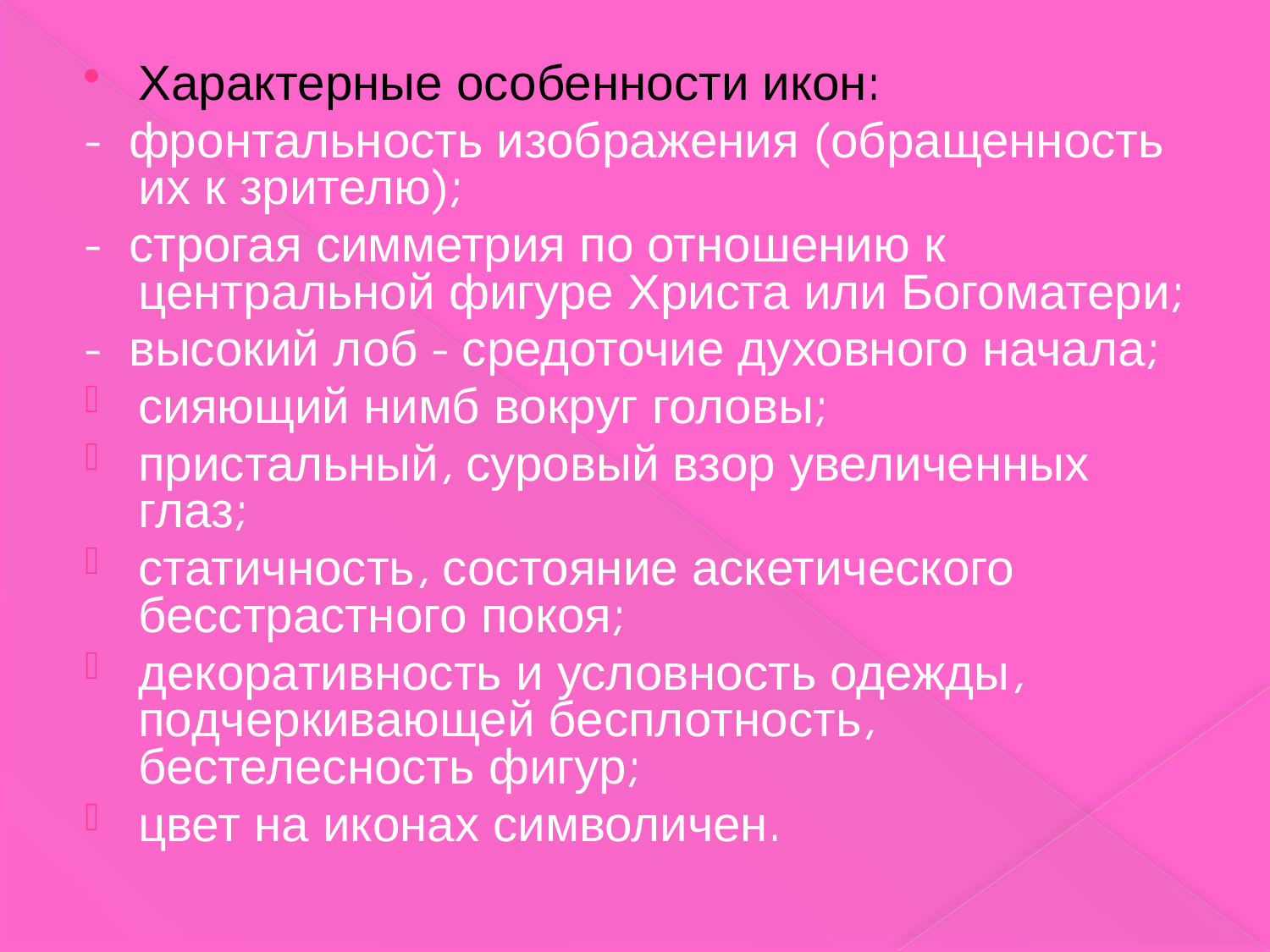

Характерные особенности икон:
-  фронтальность изображения (обращенность их к зрителю);
-  строгая симметрия по отношению к центральной фигуре Христа или Богоматери;
-  высокий лоб - средоточие духовного начала;
сияющий нимб вокруг головы;
пристальный, суровый взор увеличенных глаз;
статичность, состояние аскетического бесстрастного покоя;
декоративность и условность одежды, подчеркивающей бесплотность, бестелесность фигур;
цвет на иконах символичен.